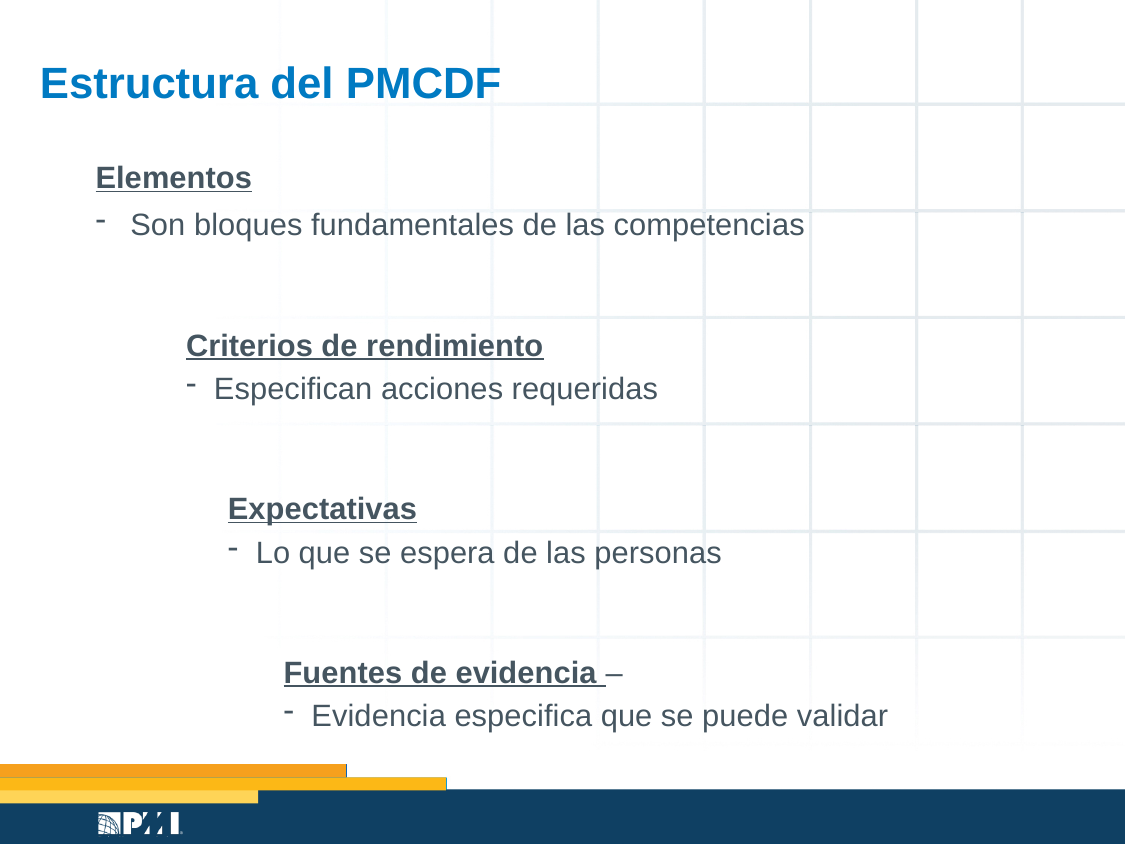

# Estructura del PMCDF
Elementos
Son bloques fundamentales de las competencias

Criterios de rendimiento
Especifican acciones requeridas

Expectativas
Lo que se espera de las personas

Fuentes de evidencia –
Evidencia especifica que se puede validar